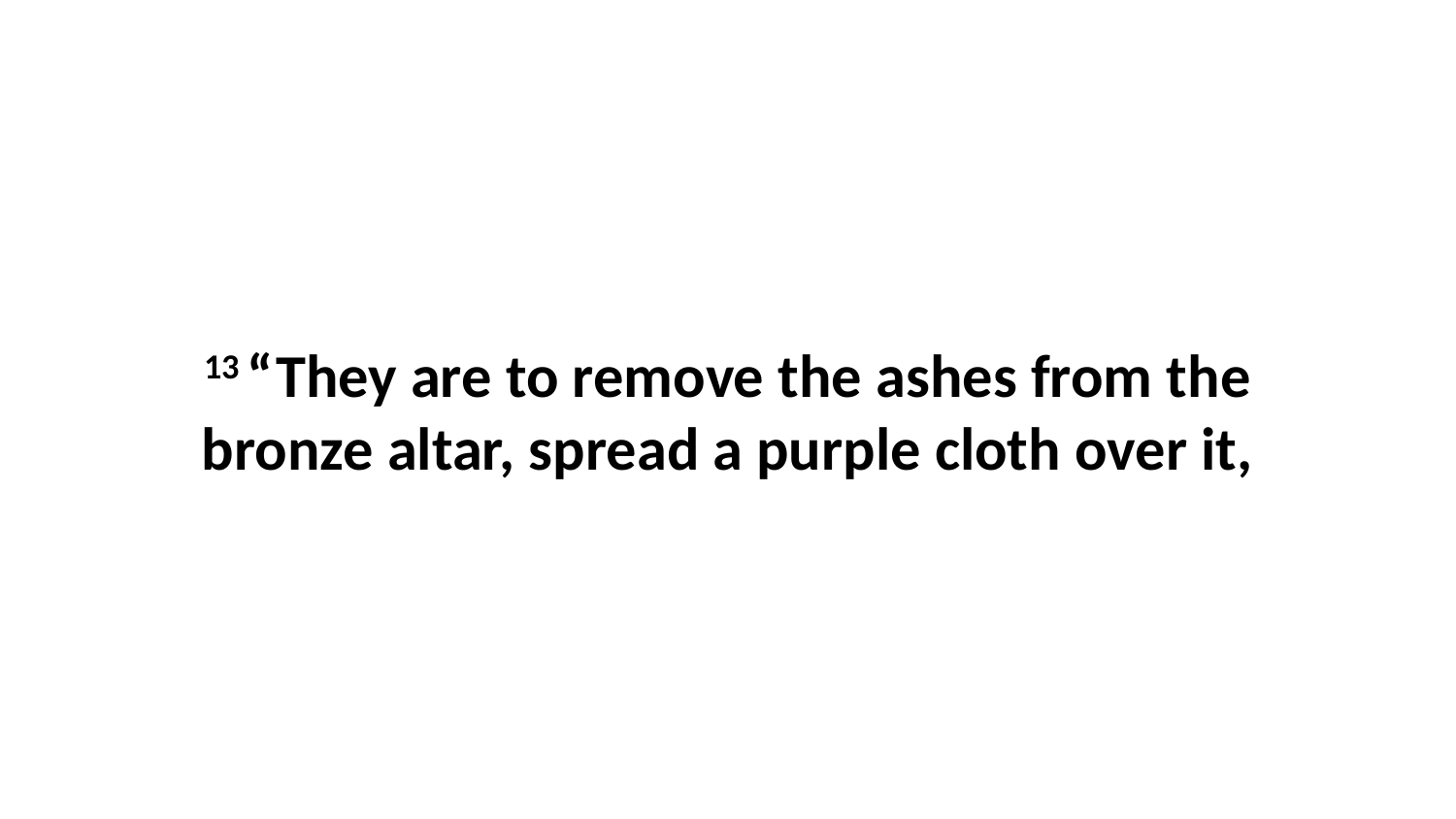

13 “They are to remove the ashes from the bronze altar, spread a purple cloth over it,